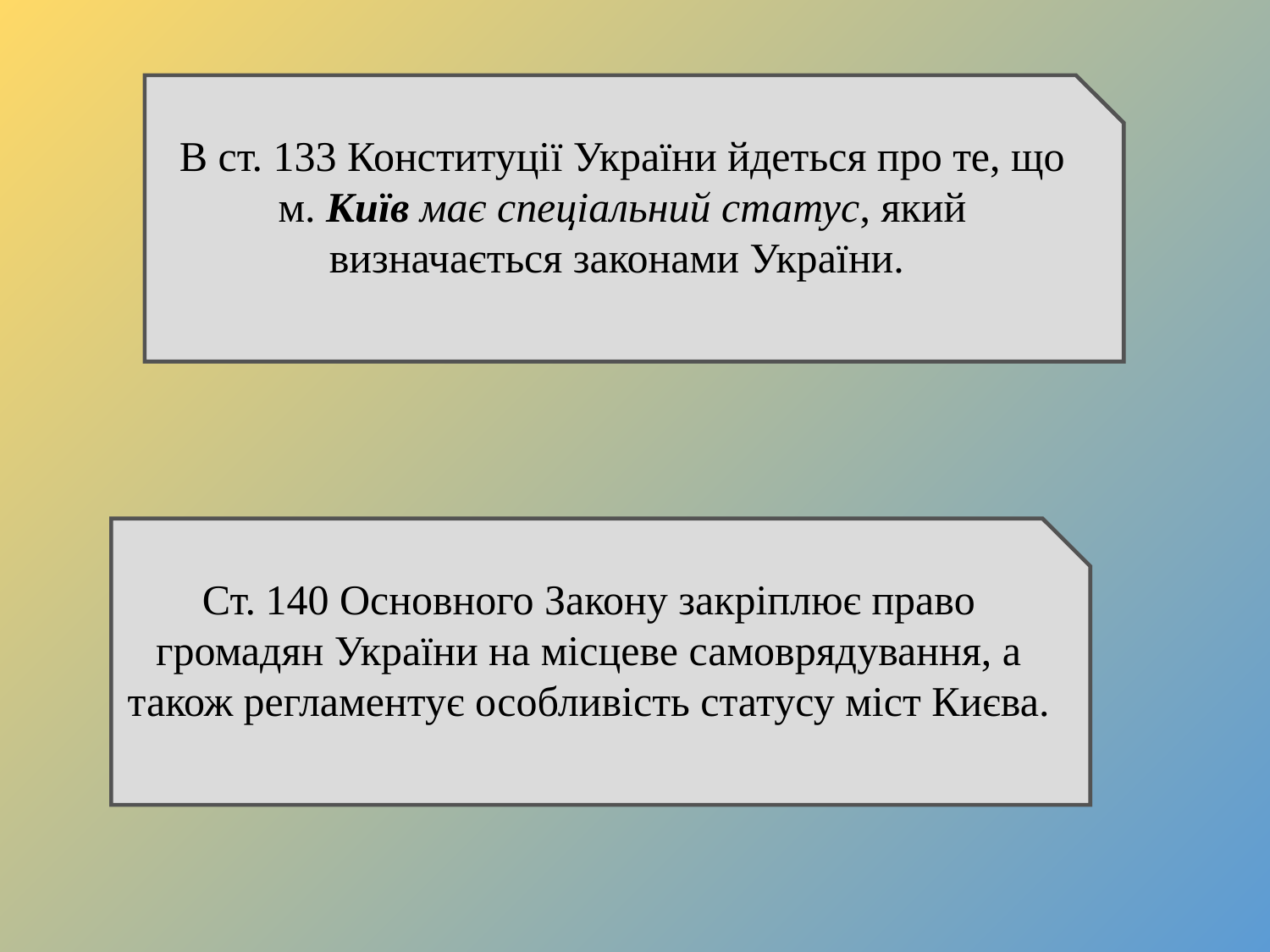

В ст. 133 Конституції України йдеться про те, що м. Київ має спеціальний статус, який визначається законами України.

Ст. 140 Основного Закону закріплює право громадян України на місцеве самоврядування, а також регламентує особливість статусу міст Києва.